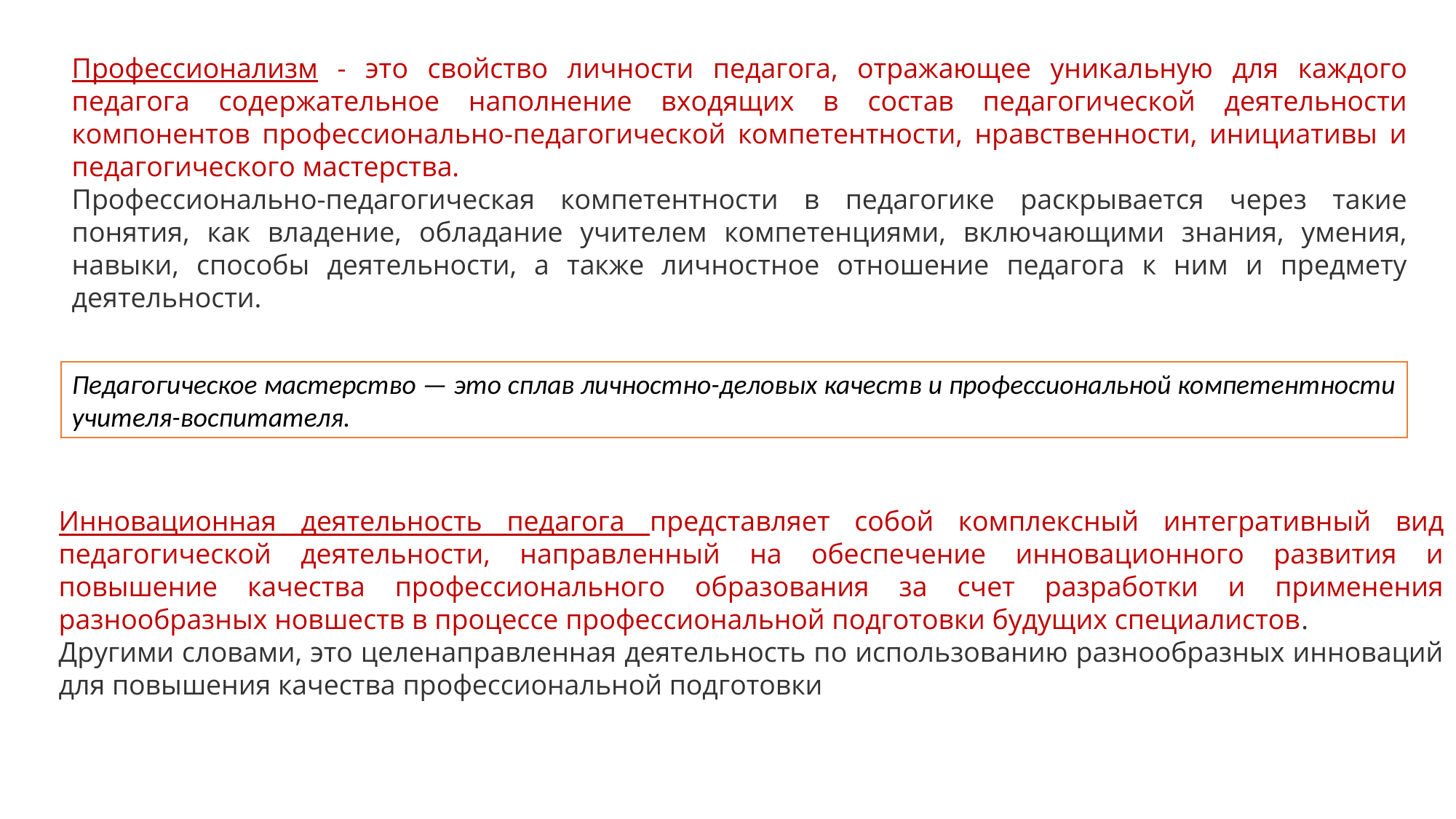

Профессионализм - это свойство личности педагога, отражающее уникальную для каждого педагога содержательное наполнение входящих в состав педагогической деятельности компонентов профессионально-педагогической компетентности, нравственности, инициативы и педагогического мастерства.
Профессионально-педагогическая компетентности в педагогике раскрывается через такие понятия, как владение, обладание учителем компетенциями, включающими знания, умения, навыки, способы деятельности, а также личностное отношение педагога к ним и предмету деятельности.
Педагогическое мастерство — это сплав личностно-деловых качеств и профессиональной компетентности учителя-воспитателя.
Инновационная деятельность педагога представляет собой комплексный интегративный вид педагогической деятельности, направленный на обеспечение инновационного развития и повышение качества профессионального образования за счет разработки и применения разнообразных новшеств в процессе профессиональной подготовки будущих специалистов.
Другими словами, это целенаправленная деятельность по использованию разнообразных инноваций для повышения качества профессиональной подготовки